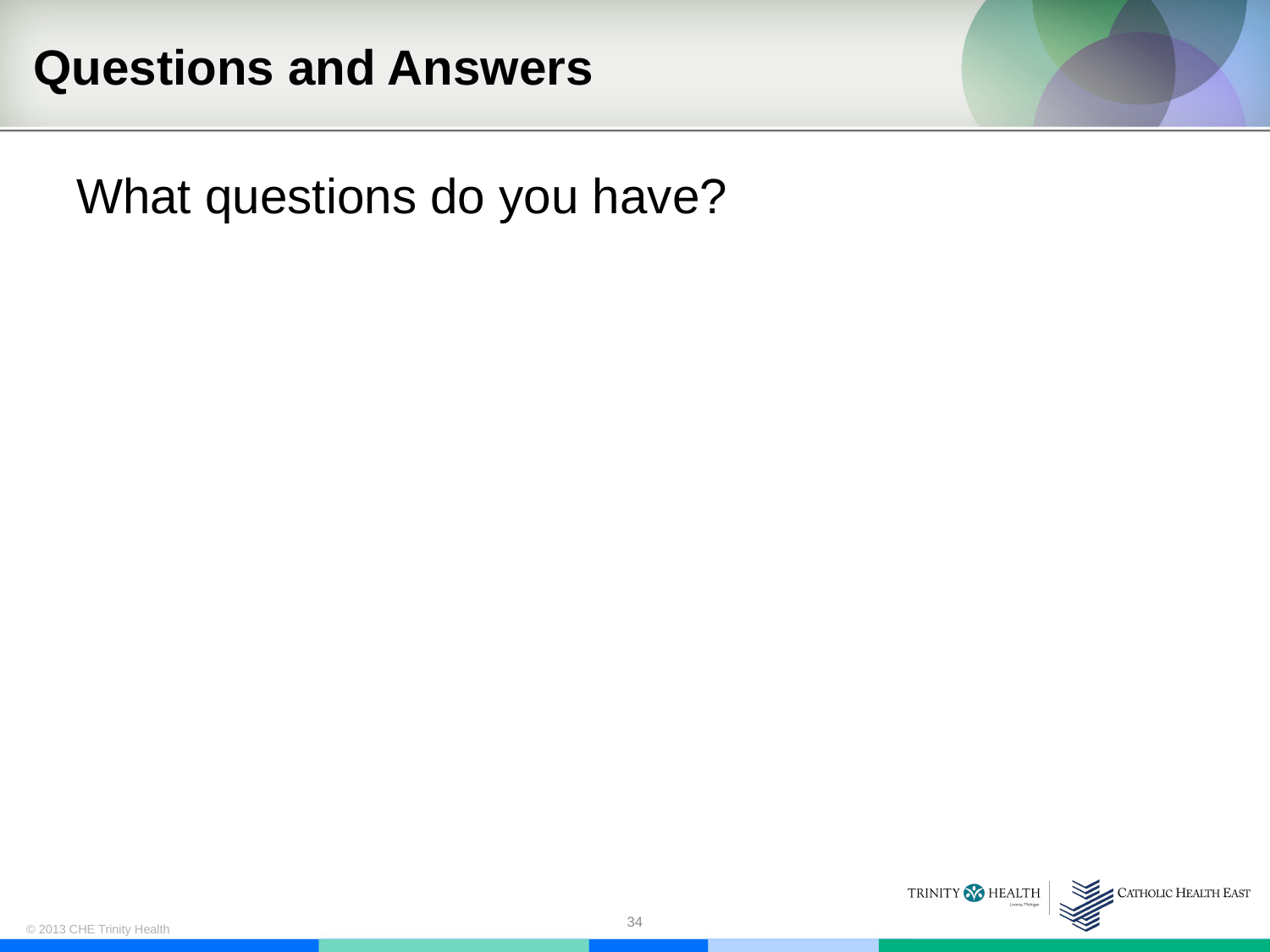

# Questions and Answers
What questions do you have?

34
© 2013 CHE Trinity Health